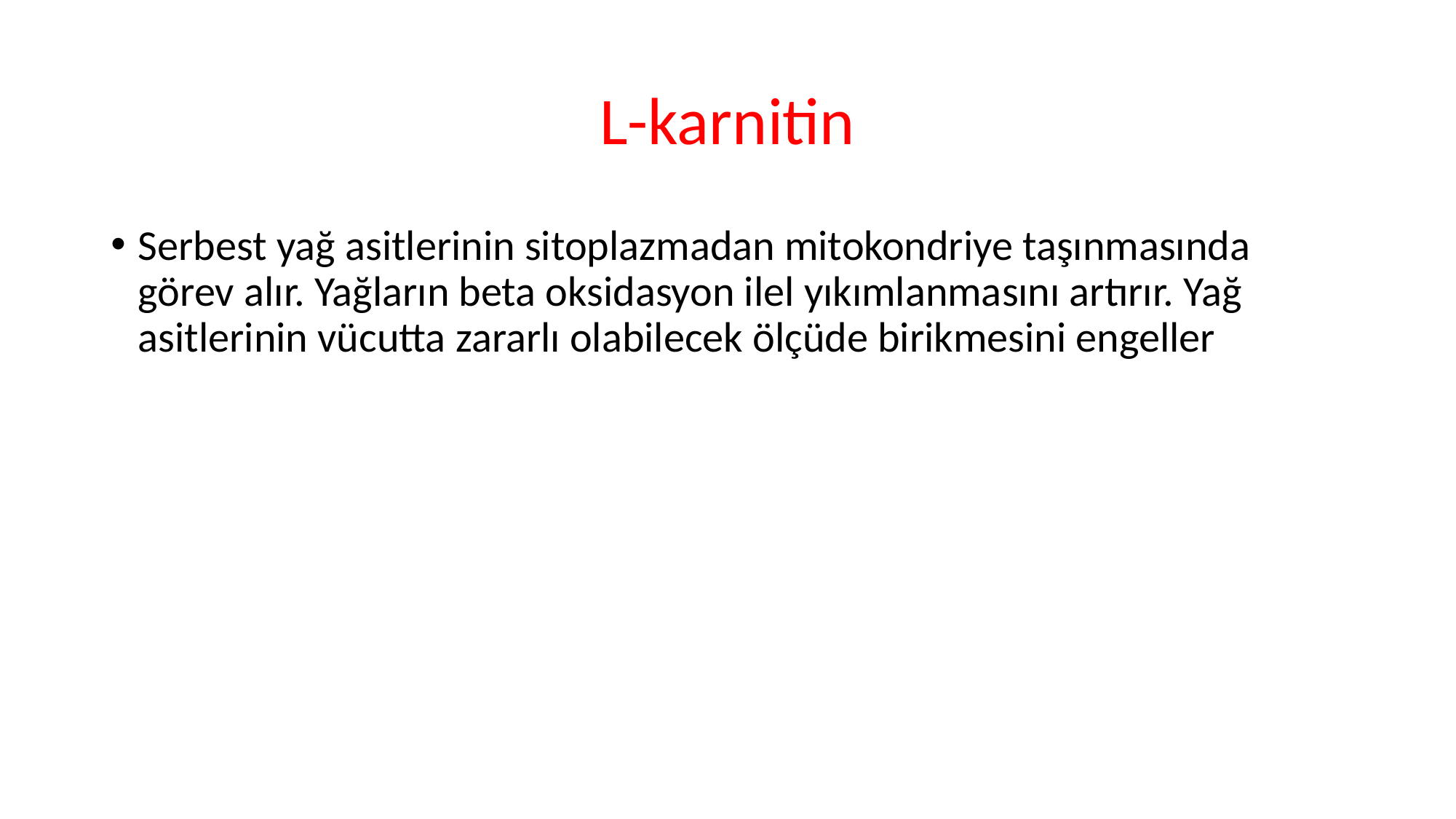

# L-karnitin
Serbest yağ asitlerinin sitoplazmadan mitokondriye taşınmasında görev alır. Yağların beta oksidasyon ilel yıkımlanmasını artırır. Yağ asitlerinin vücutta zararlı olabilecek ölçüde birikmesini engeller